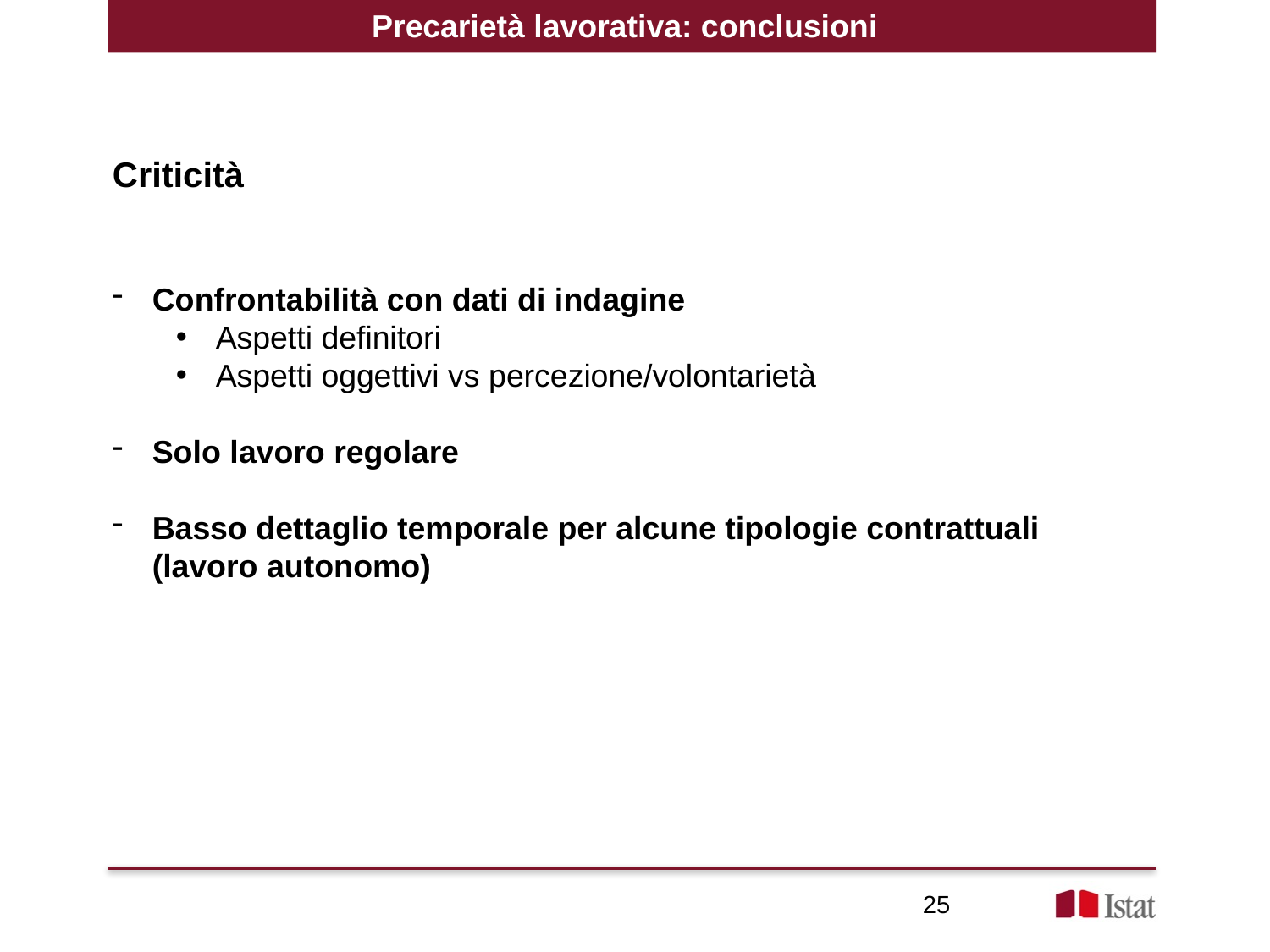

Precarietà lavorativa: conclusioni
Criticità

Confrontabilità con dati di indagine
Aspetti definitori
Aspetti oggettivi vs percezione/volontarietà

Solo lavoro regolare

Basso dettaglio temporale per alcune tipologie contrattuali (lavoro autonomo)

25